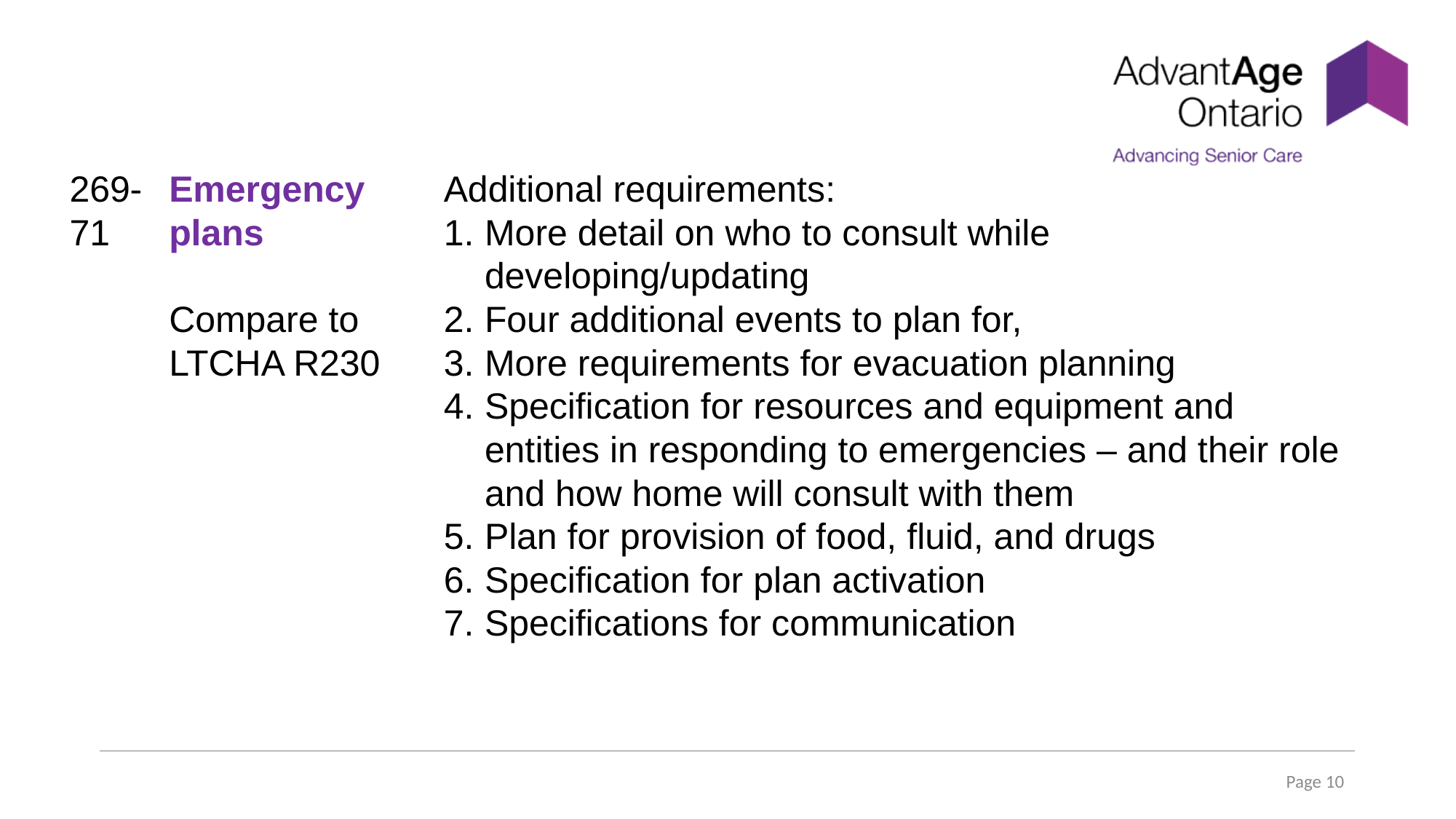

| 269-71 | Emergency plans   Compare to LTCHA R230 | Additional requirements: More detail on who to consult while developing/updating Four additional events to plan for, More requirements for evacuation planning Specification for resources and equipment and entities in responding to emergencies – and their role and how home will consult with them Plan for provision of food, fluid, and drugs Specification for plan activation Specifications for communication |
| --- | --- | --- |
Page 10